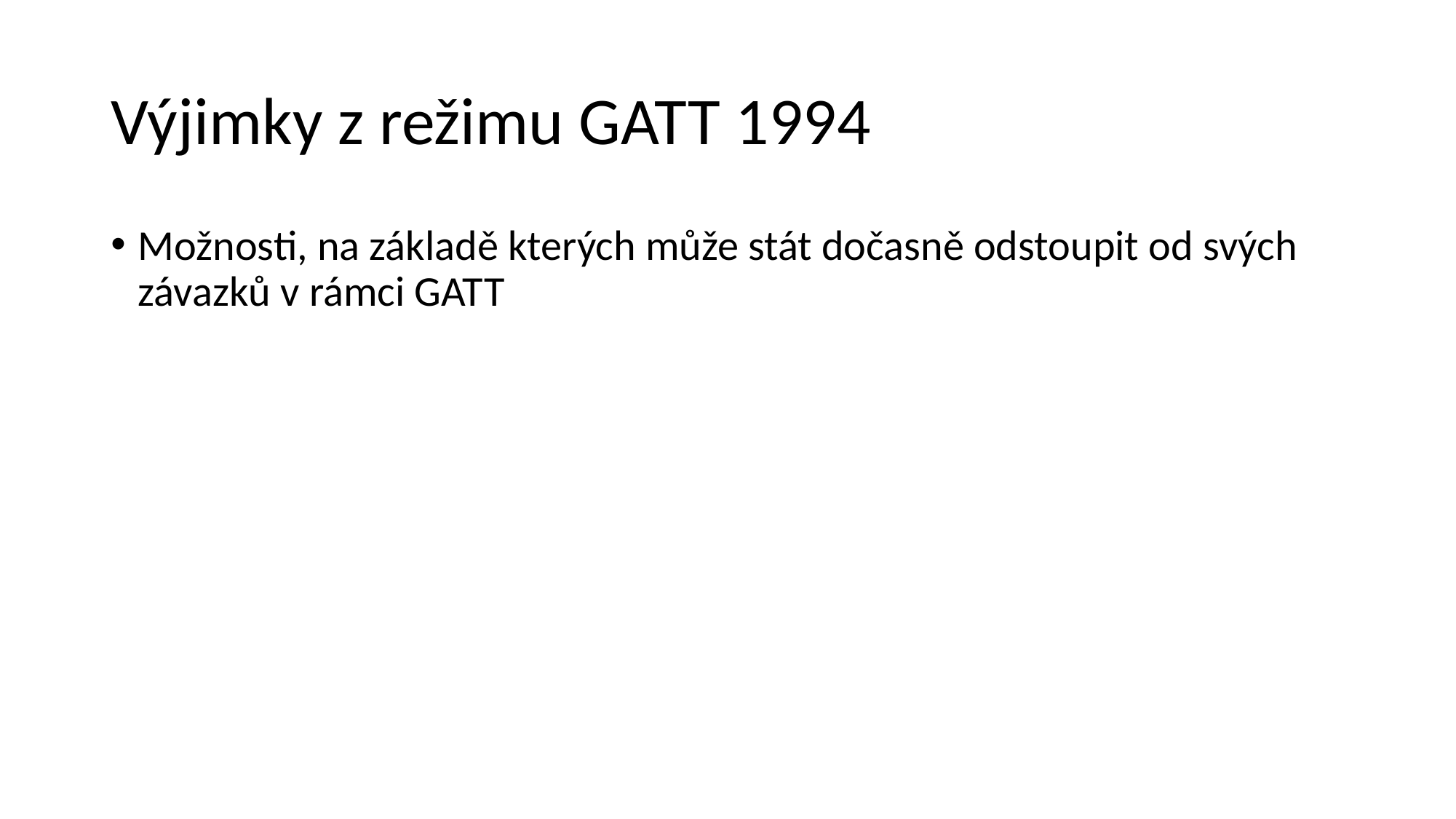

# Výjimky z režimu GATT 1994
Možnosti, na základě kterých může stát dočasně odstoupit od svých závazků v rámci GATT